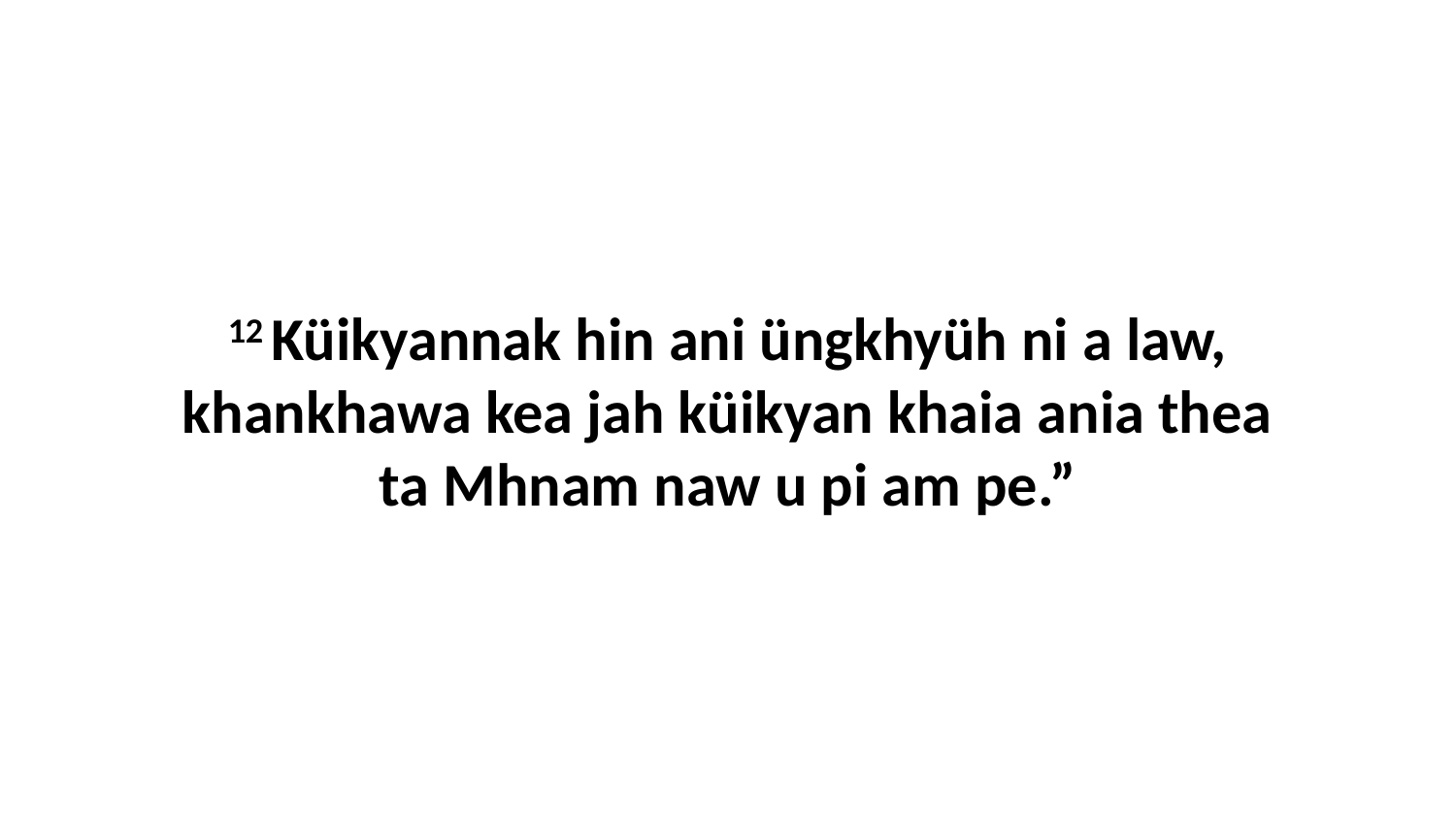

12 Küikyannak hin ani üngkhyüh ni a law, khankhawa kea jah küikyan khaia ania thea ta Mhnam naw u pi am pe.”